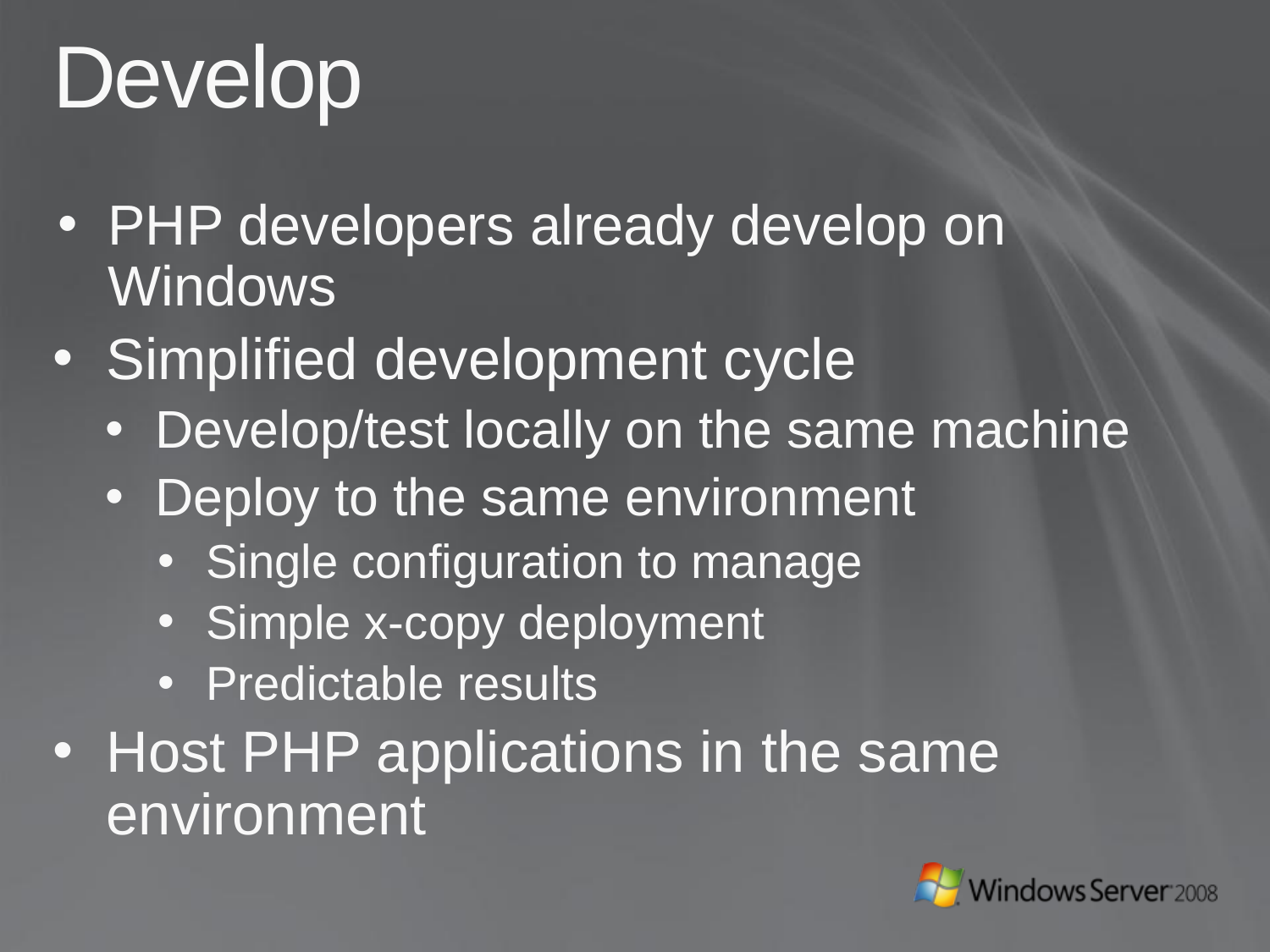

# Develop
PHP developers already develop on Windows
Simplified development cycle
Develop/test locally on the same machine
Deploy to the same environment
Single configuration to manage
Simple x-copy deployment
Predictable results
Host PHP applications in the same environment